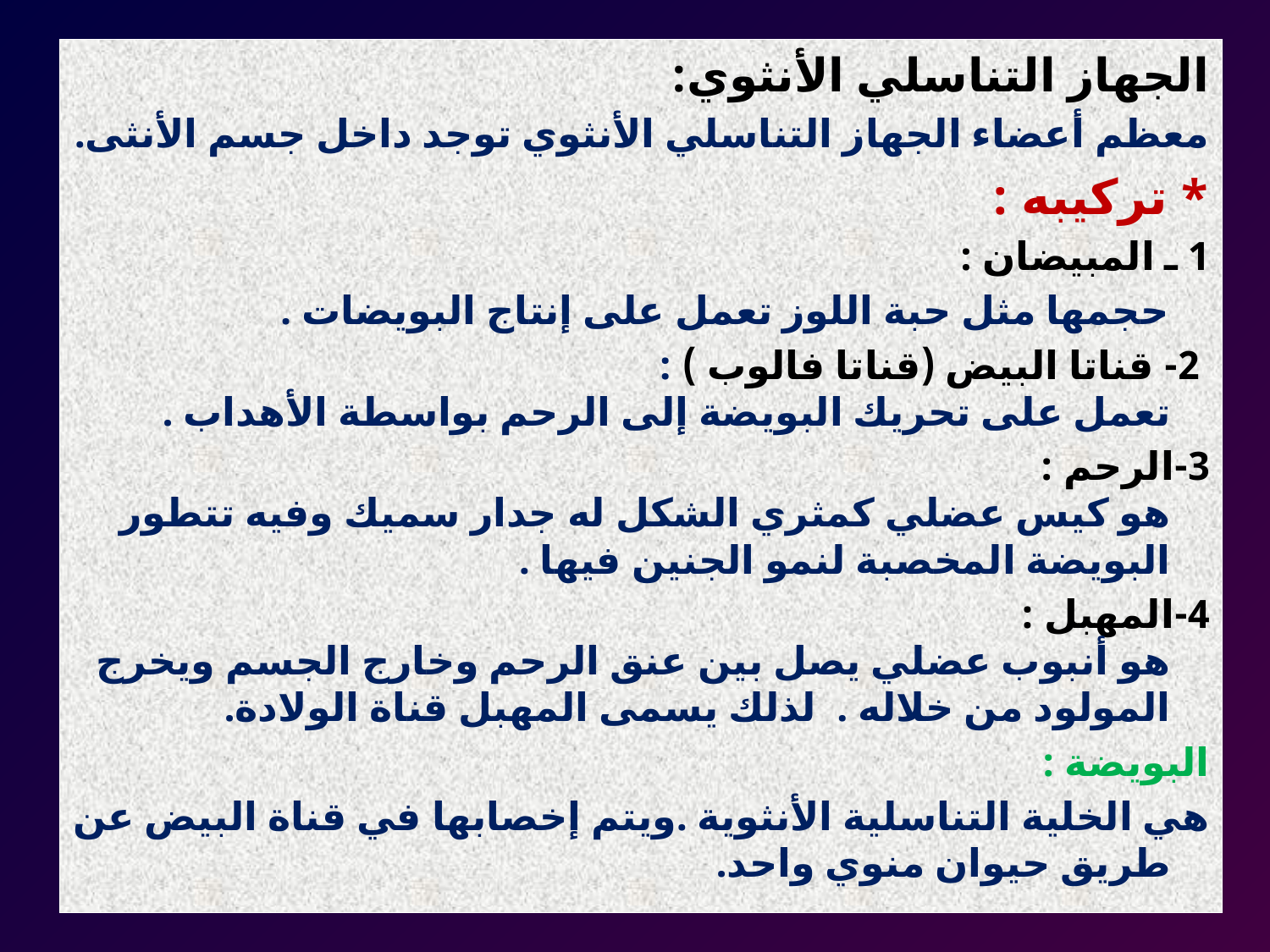

الجهاز التناسلي الأنثوي:
معظم أعضاء الجهاز التناسلي الأنثوي توجد داخل جسم الأنثى.
* تركيبه :
1 ـ المبيضان :
    حجمها مثل حبة اللوز تعمل على إنتاج البويضات .
 2- قناتا البيض (قناتا فالوب ) :
تعمل على تحريك البويضة إلى الرحم بواسطة الأهداب .
3-الرحم :
هو كيس عضلي كمثري الشكل له جدار سميك وفيه تتطور البويضة المخصبة لنمو الجنين فيها .
4-المهبل :
هو أنبوب عضلي يصل بين عنق الرحم وخارج الجسم ويخرج المولود من خلاله .  لذلك يسمى المهبل قناة الولادة.
البويضة :
هي الخلية التناسلية الأنثوية .ويتم إخصابها في قناة البيض عن طريق حيوان منوي واحد.